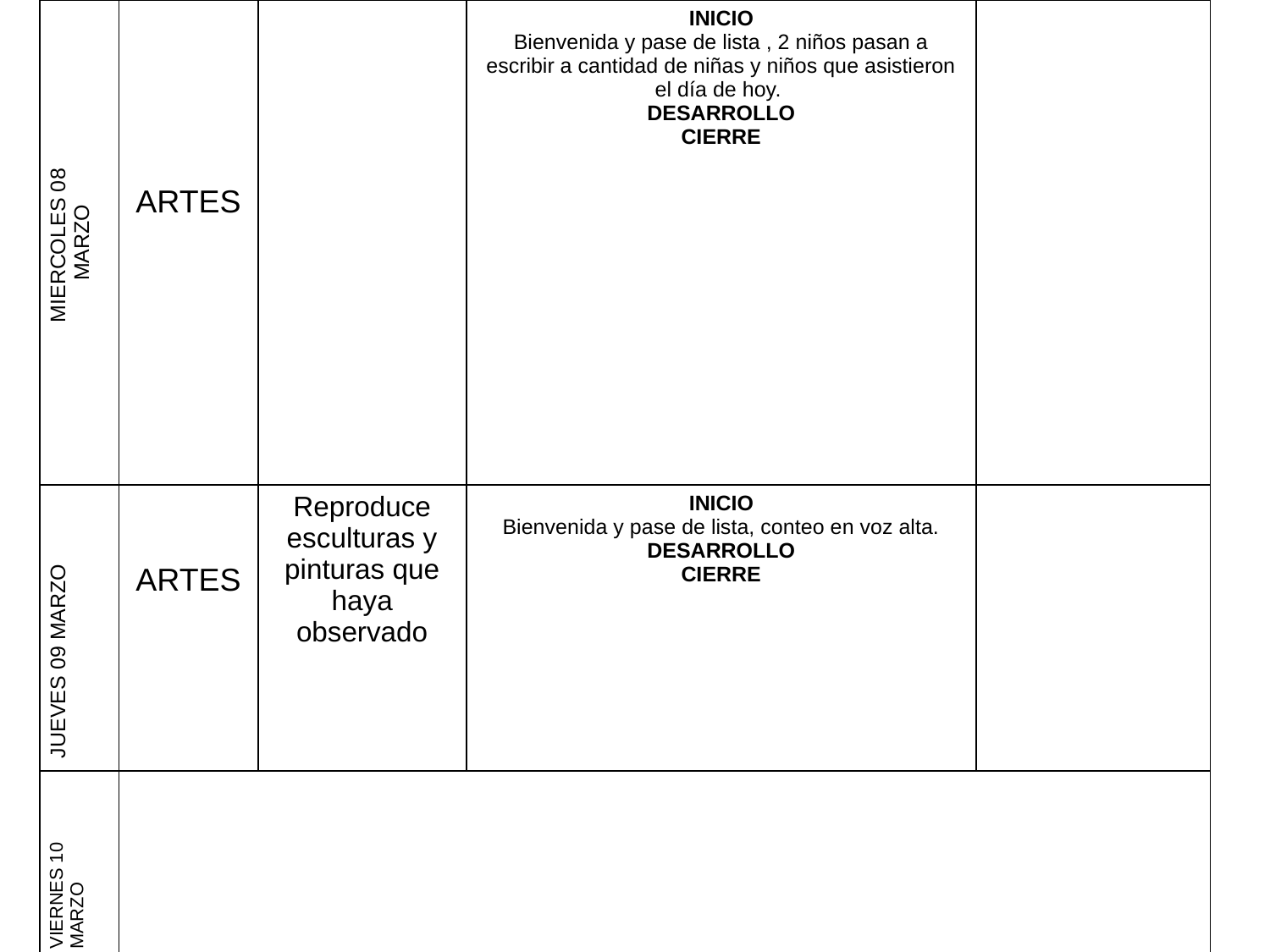

| MIERCOLES 08 MARZO | ARTES | Reconoce y valora costumbres y tradiciones que se manifiestan en los grupos sociales a los que pertenece | INICIO Bienvenida y pase de lista , 2 niños pasan a escribir a cantidad de niñas y niños que asistieron el día de hoy. DESARROLLO CIERRE |  |
| --- | --- | --- | --- | --- |
| JUEVES 09 MARZO | ARTES | Reproduce esculturas y pinturas que haya observado | INICIO Bienvenida y pase de lista, conteo en voz alta. DESARROLLO CIERRE |  |
| VIERNES 10 MARZO |  |  |  |  |